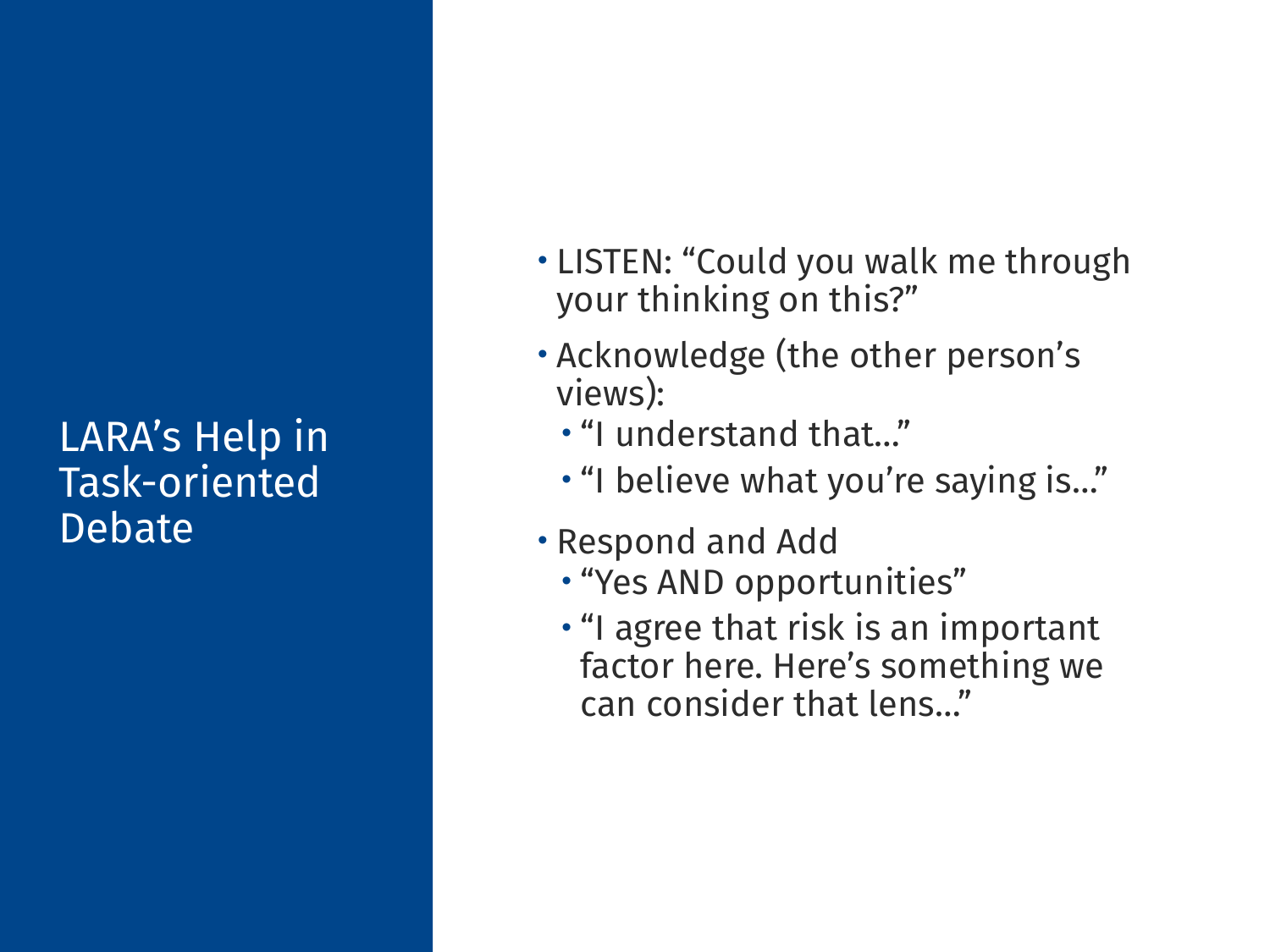

# LARA’s Help in Task-oriented Debate
LISTEN: “Could you walk me through your thinking on this?”
Acknowledge (the other person’s views):
“I understand that…”
“I believe what you’re saying is…”
Respond and Add
“Yes AND opportunities”
“I agree that risk is an important factor here. Here’s something we can consider that lens…”